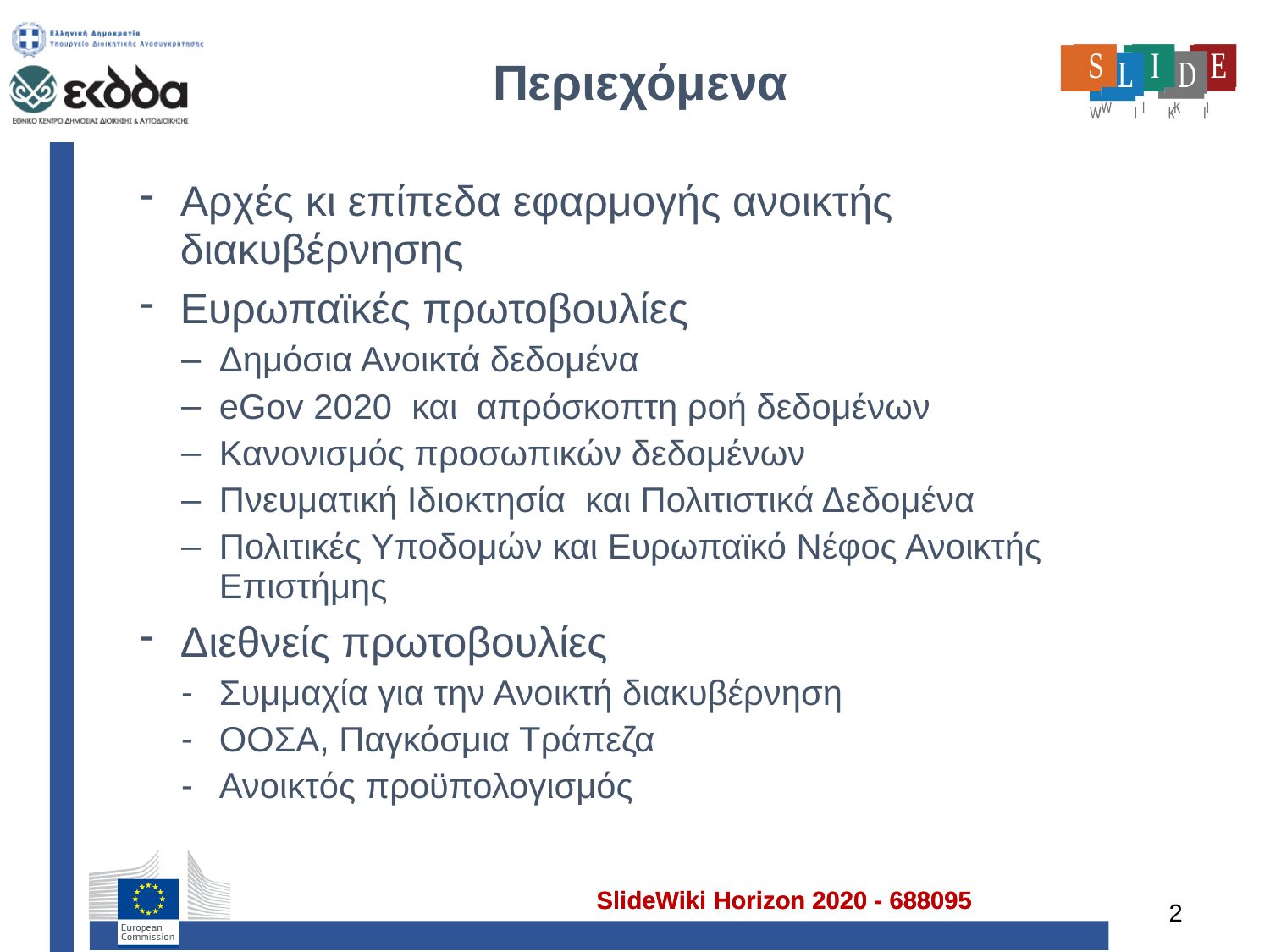

# Περιεχόμενα
Αρχές κι επίπεδα εφαρμογής ανοικτής διακυβέρνησης
Ευρωπαϊκές πρωτοβουλίες
Δημόσια Ανοικτά δεδομένα
eGov 2020  και  απρόσκοπτη ροή δεδομένων
Κανονισμός προσωπικών δεδομένων
Πνευματική Ιδιοκτησία  και Πολιτιστικά Δεδομένα
Πολιτικές Υποδομών και Ευρωπαϊκό Νέφος Ανοικτής Επιστήμης
Διεθνείς πρωτοβουλίες
Συμμαχία για την Ανοικτή διακυβέρνηση
ΟΟΣΑ, Παγκόσμια Τράπεζα
Ανοικτός προϋπολογισμός
2